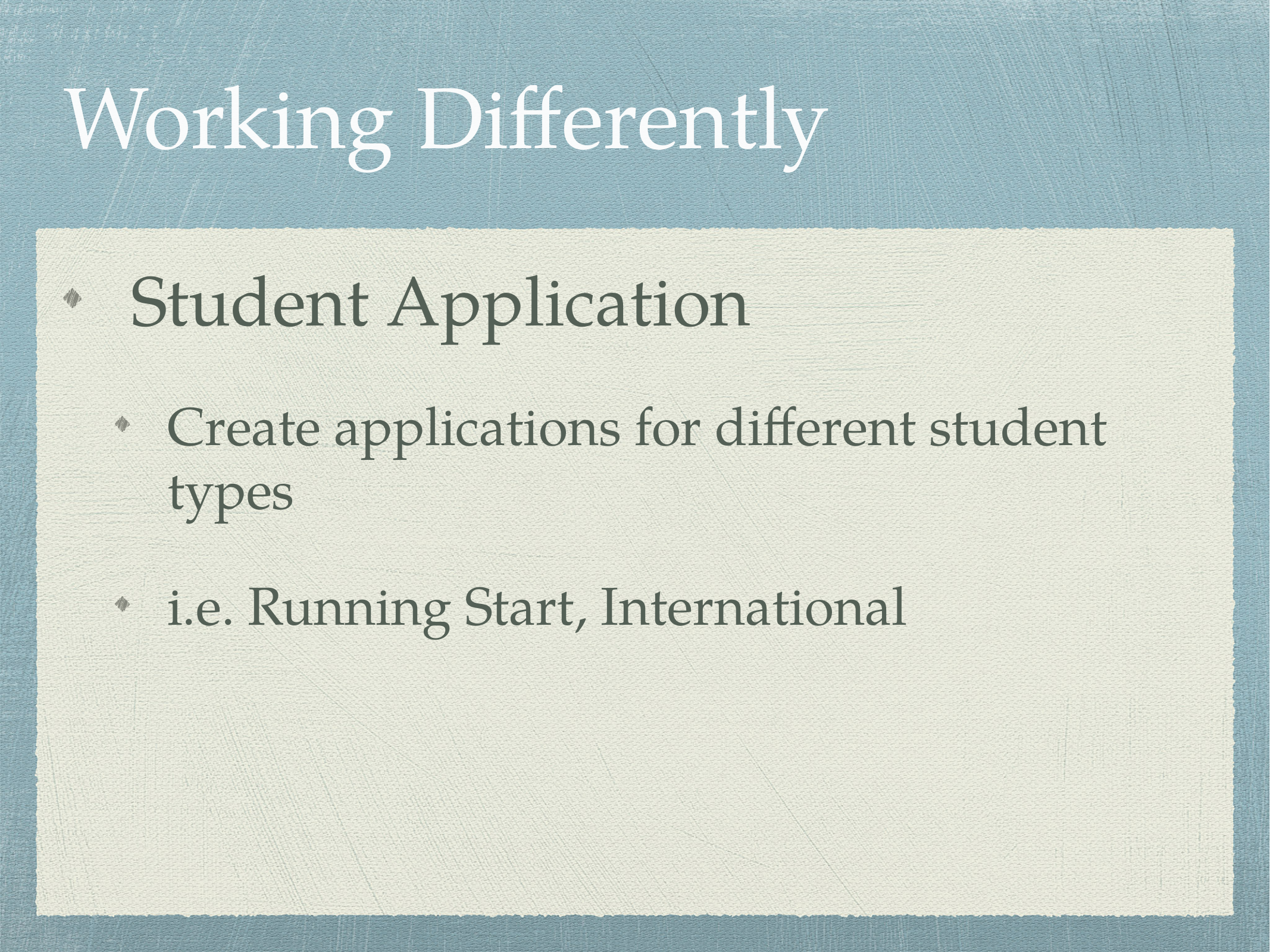

# Working Differently
Student Application
Create applications for different student types
i.e. Running Start, International